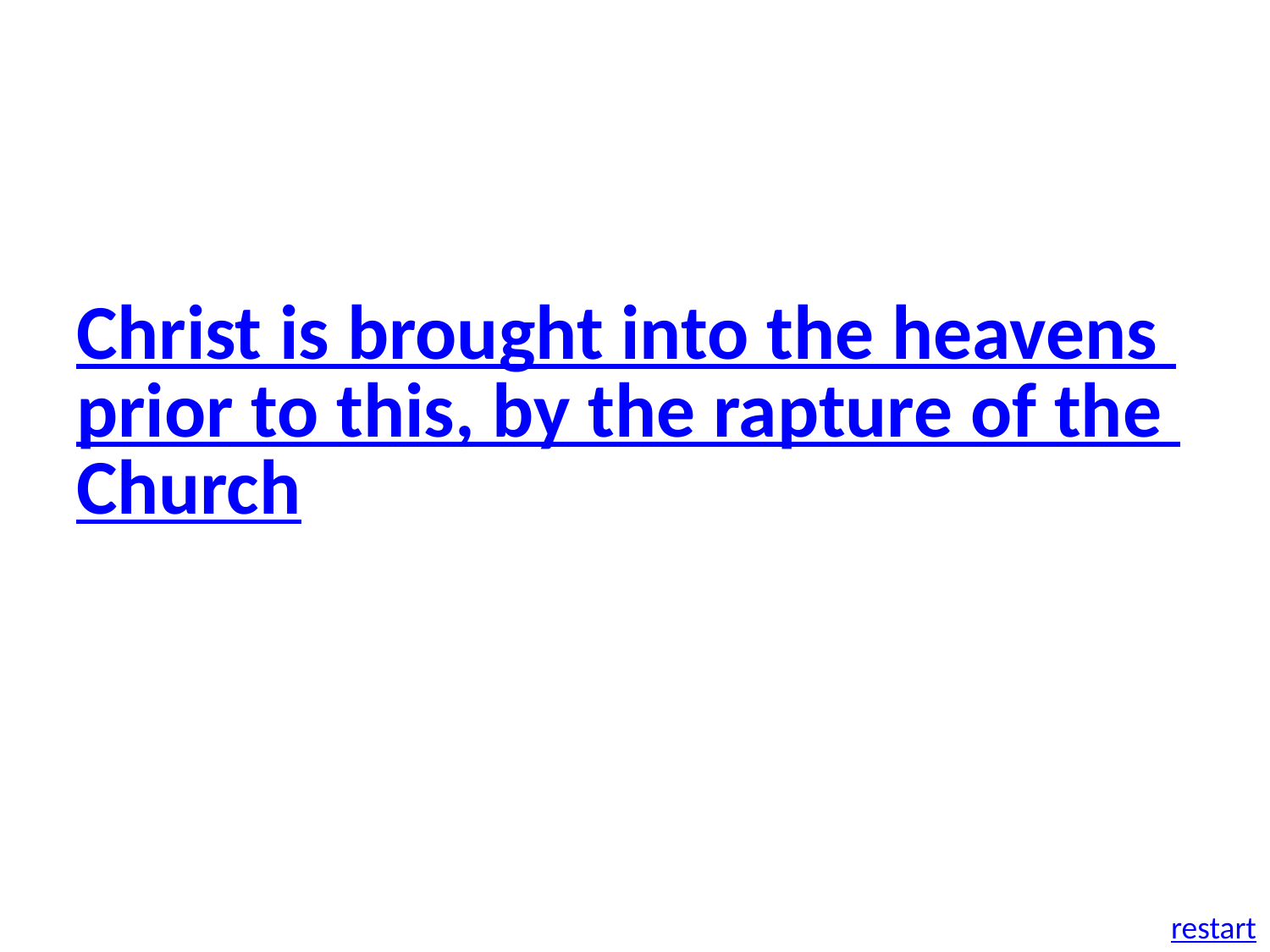

Christ is brought into the heavens prior to this, by the rapture of the Church